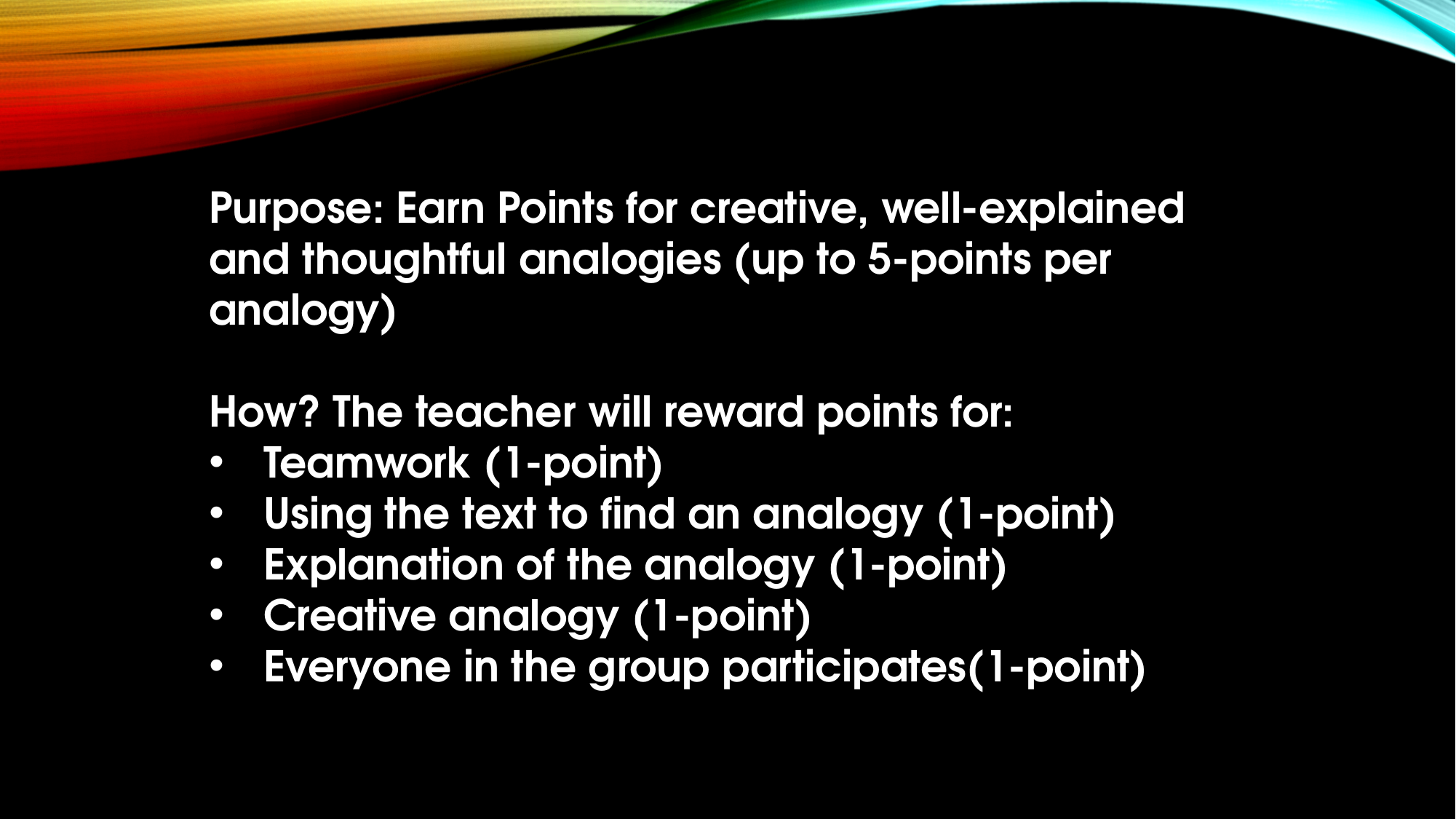

Purpose: Earn Points for creative, well-explained and thoughtful analogies (up to 5-points per analogy)

How? The teacher will reward points for:
Teamwork (1-point)
Using the text to find an analogy (1-point)
Explanation of the analogy (1-point)
Creative analogy (1-point)
Everyone in the group participates(1-point)